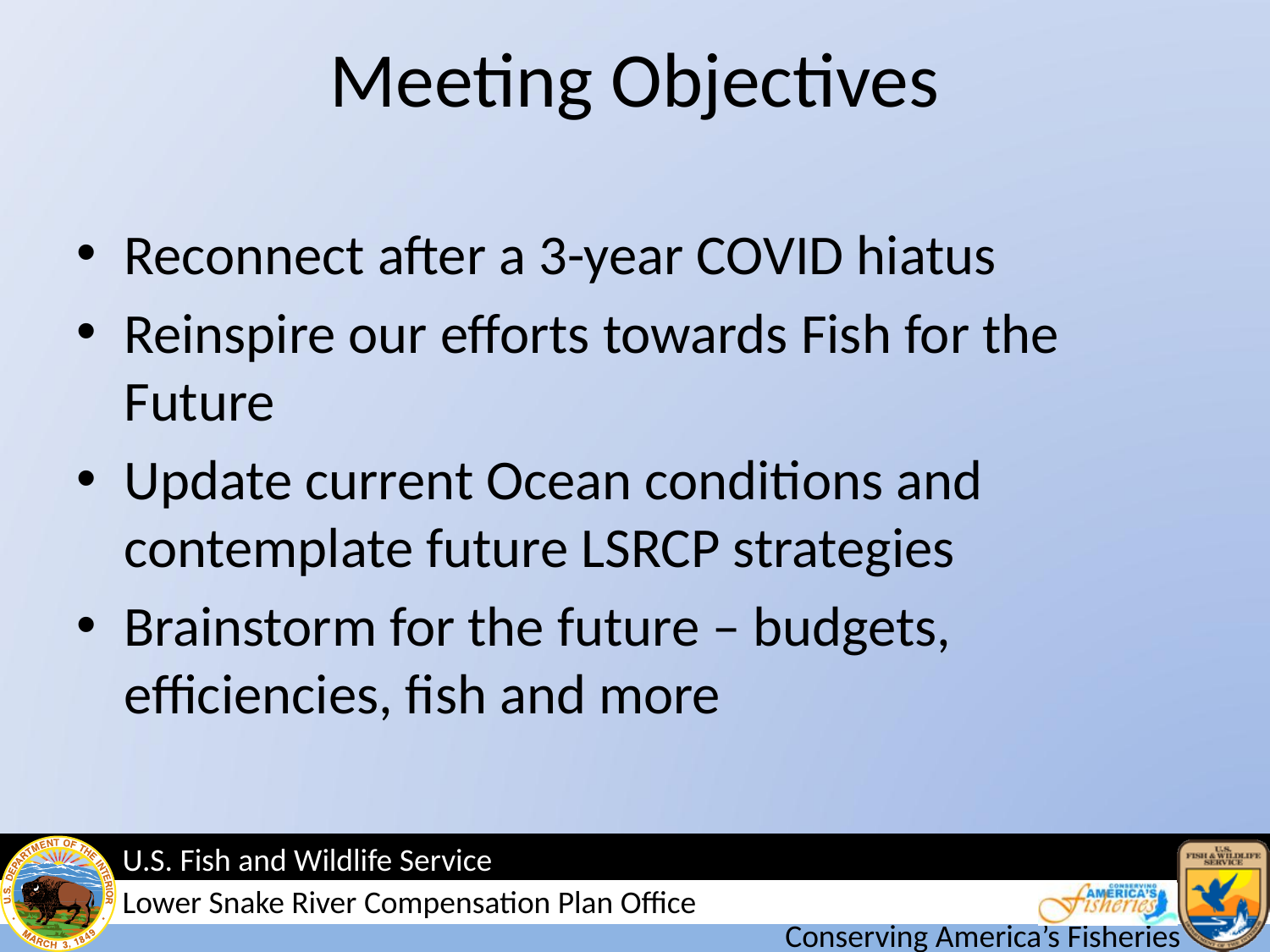

# Meeting Objectives
Reconnect after a 3-year COVID hiatus
Reinspire our efforts towards Fish for the Future
Update current Ocean conditions and contemplate future LSRCP strategies
Brainstorm for the future – budgets, efficiencies, fish and more